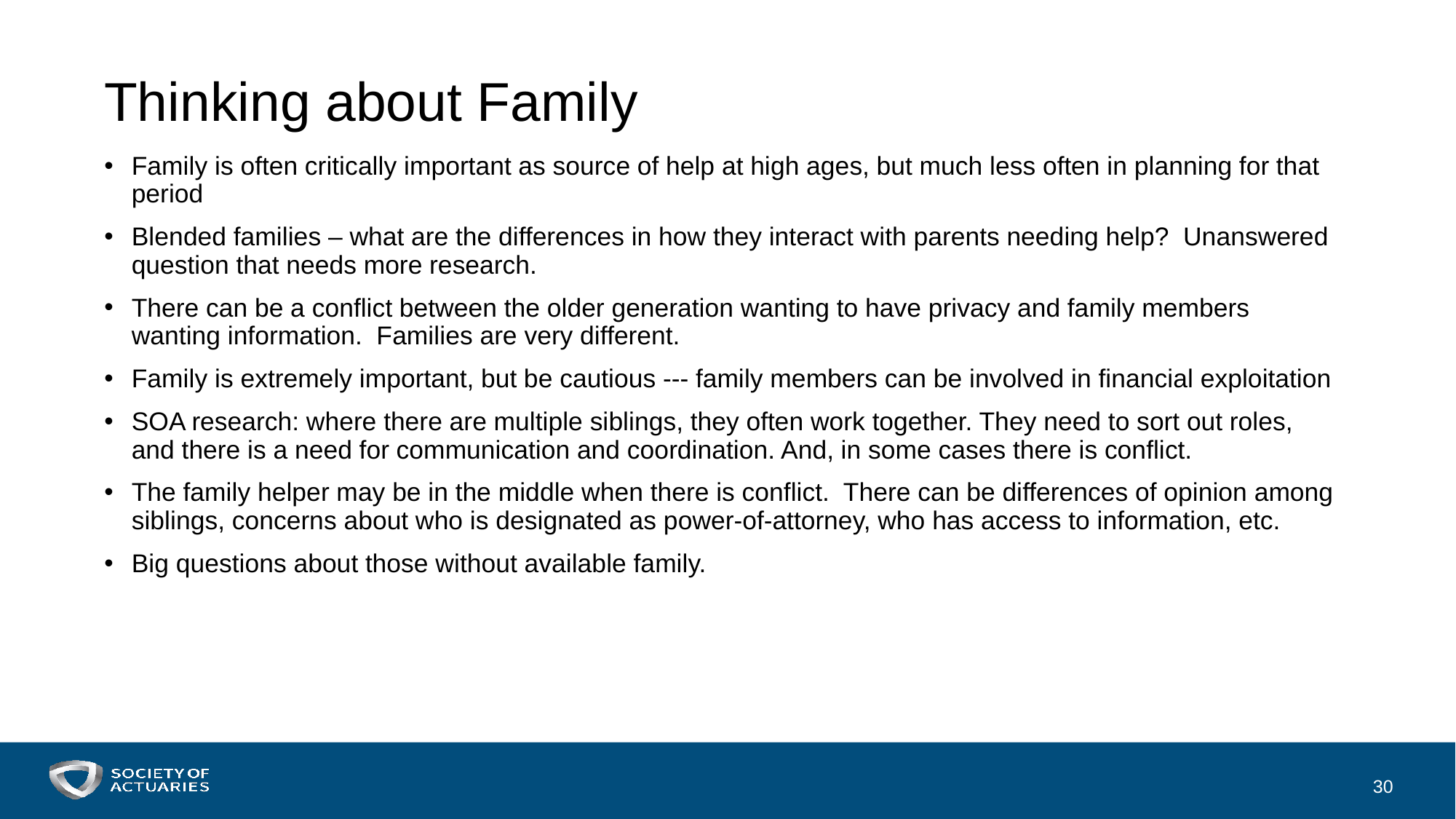

# Thinking about Family
Family is often critically important as source of help at high ages, but much less often in planning for that period
Blended families – what are the differences in how they interact with parents needing help?  Unanswered question that needs more research.
There can be a conflict between the older generation wanting to have privacy and family members wanting information.  Families are very different.
Family is extremely important, but be cautious --- family members can be involved in financial exploitation
SOA research: where there are multiple siblings, they often work together. They need to sort out roles, and there is a need for communication and coordination. And, in some cases there is conflict.
The family helper may be in the middle when there is conflict.  There can be differences of opinion among siblings, concerns about who is designated as power-of-attorney, who has access to information, etc.
Big questions about those without available family.
30